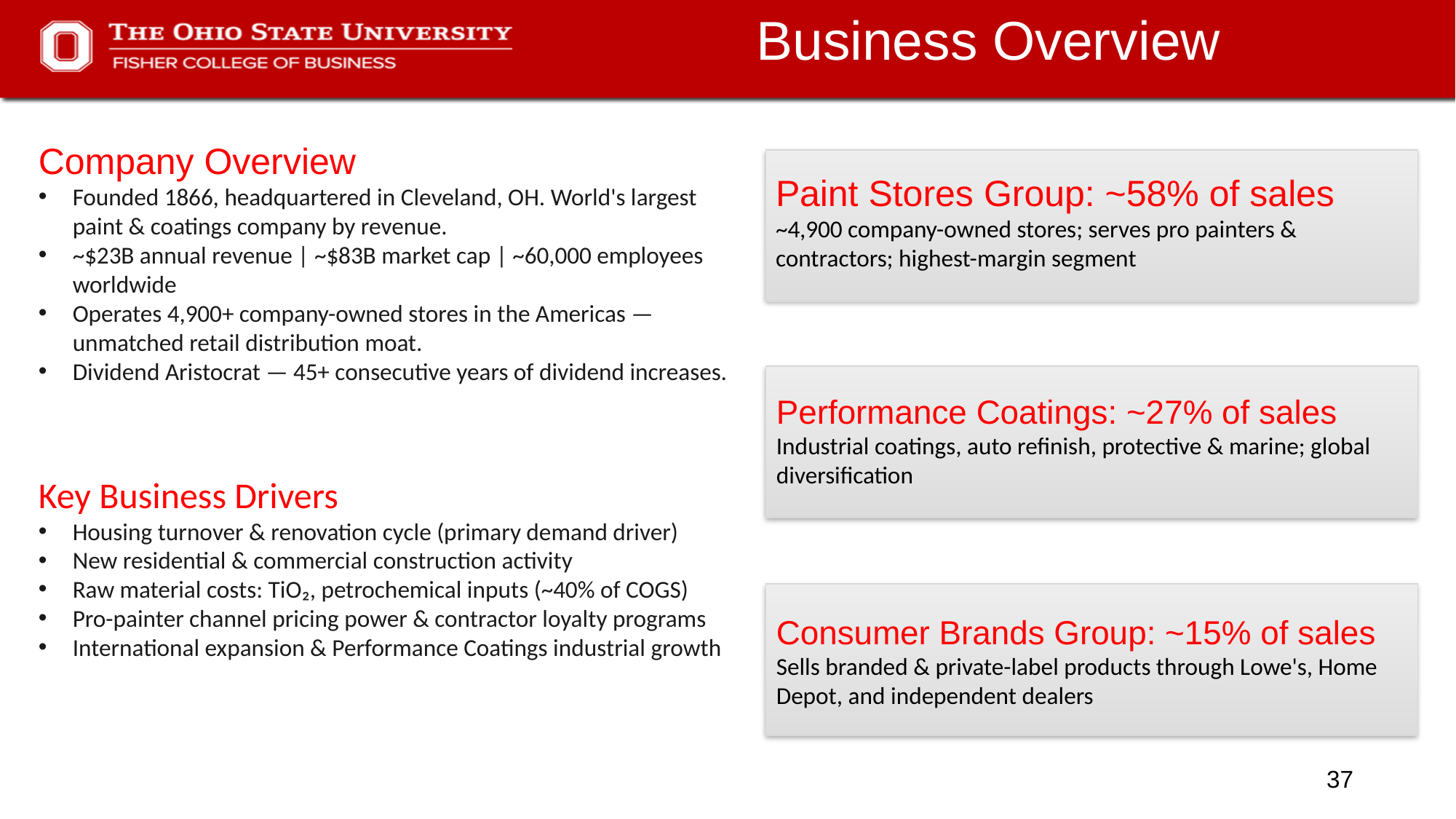

# Business Overview
Company Overview
Founded 1866, headquartered in Cleveland, OH. World's largest paint & coatings company by revenue.
~$23B annual revenue | ~$83B market cap | ~60,000 employees worldwide
Operates 4,900+ company-owned stores in the Americas — unmatched retail distribution moat.
Dividend Aristocrat — 45+ consecutive years of dividend increases.

Key Business Drivers
Housing turnover & renovation cycle (primary demand driver)
New residential & commercial construction activity
Raw material costs: TiO₂, petrochemical inputs (~40% of COGS)
Pro-painter channel pricing power & contractor loyalty programs
International expansion & Performance Coatings industrial growth

Paint Stores Group: ~58% of sales
~4,900 company-owned stores; serves pro painters & contractors; highest-margin segment

Performance Coatings: ~27% of sales
Industrial coatings, auto refinish, protective & marine; global diversification

Consumer Brands Group: ~15% of sales
Sells branded & private-label products through Lowe's, Home Depot, and independent dealers
37